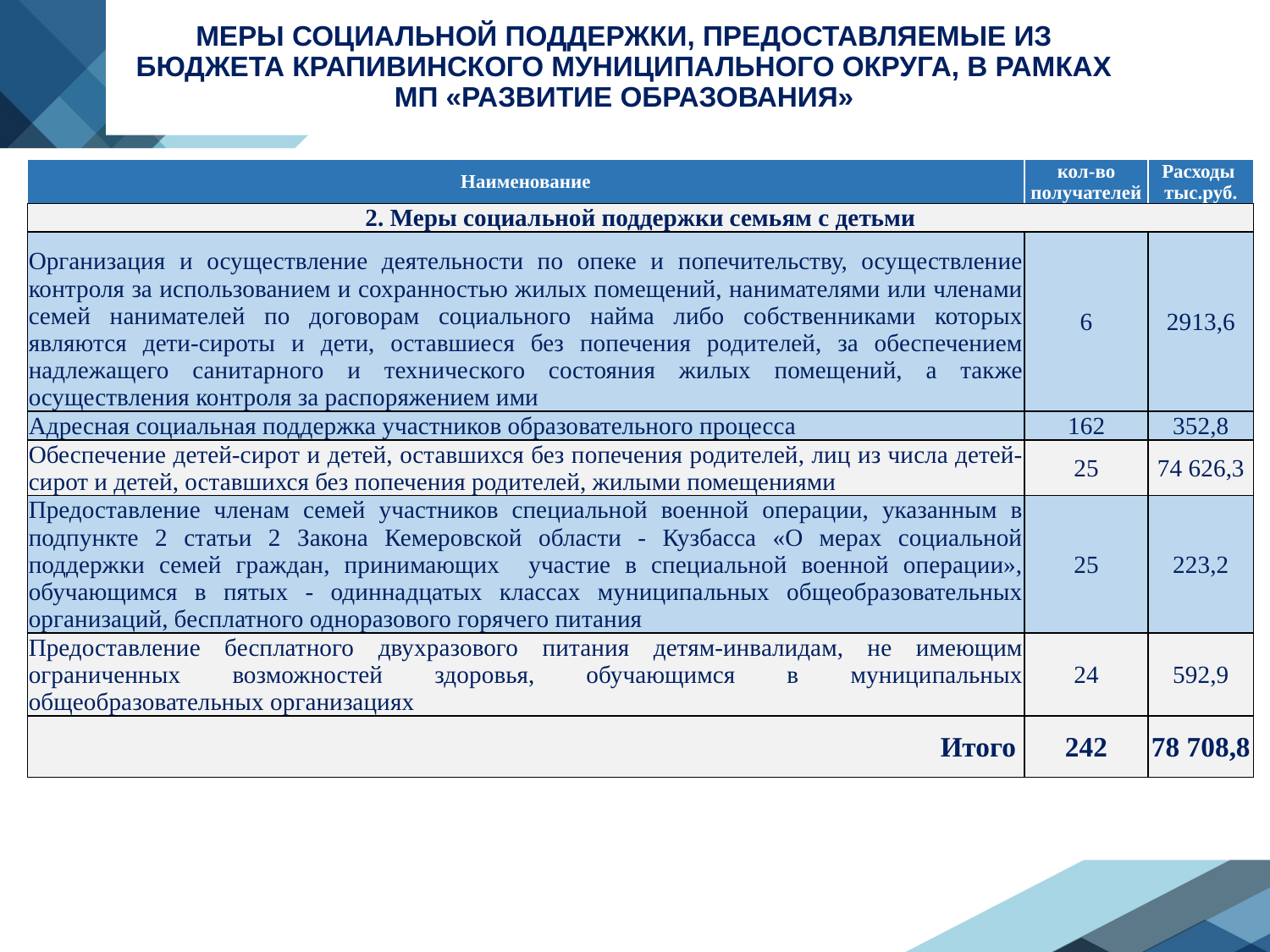

# МЕРЫ СОЦИАЛЬНОЙ ПОДДЕРЖКИ, ПРЕДОСТАВЛЯЕМЫЕ ИЗ БЮДЖЕТА КРАПИВИНСКОГО МУНИЦИПАЛЬНОГО ОКРУГА, В РАМКАХ МП «РАЗВИТИЕ ОБРАЗОВАНИЯ»
| Наименование | кол-во получателей | Расходы тыс.руб. |
| --- | --- | --- |
| 2. Меры социальной поддержки семьям с детьми |  |  |
| Организация и осуществление деятельности по опеке и попечительству, осуществление контроля за использованием и сохранностью жилых помещений, нанимателями или членами семей нанимателей по договорам социального найма либо собственниками которых являются дети-сироты и дети, оставшиеся без попечения родителей, за обеспечением надлежащего санитарного и технического состояния жилых помещений, а также осуществления контроля за распоряжением ими | 6 | 2913,6 |
| Адресная социальная поддержка участников образовательного процесса | 162 | 352,8 |
| Обеспечение детей-сирот и детей, оставшихся без попечения родителей, лиц из числа детей-сирот и детей, оставшихся без попечения родителей, жилыми помещениями | 25 | 74 626,3 |
| Предоставление членам семей участников специальной военной операции, указанным в подпункте 2 статьи 2 Закона Кемеровской области - Кузбасса «О мерах социальной поддержки семей граждан, принимающих участие в специальной военной операции», обучающимся в пятых - одиннадцатых классах муниципальных общеобразовательных организаций, бесплатного одноразового горячего питания | 25 | 223,2 |
| Предоставление бесплатного двухразового питания детям-инвалидам, не имеющим ограниченных возможностей здоровья, обучающимся в муниципальных общеобразовательных организациях | 24 | 592,9 |
| Итого | 242 | 78 708,8 |